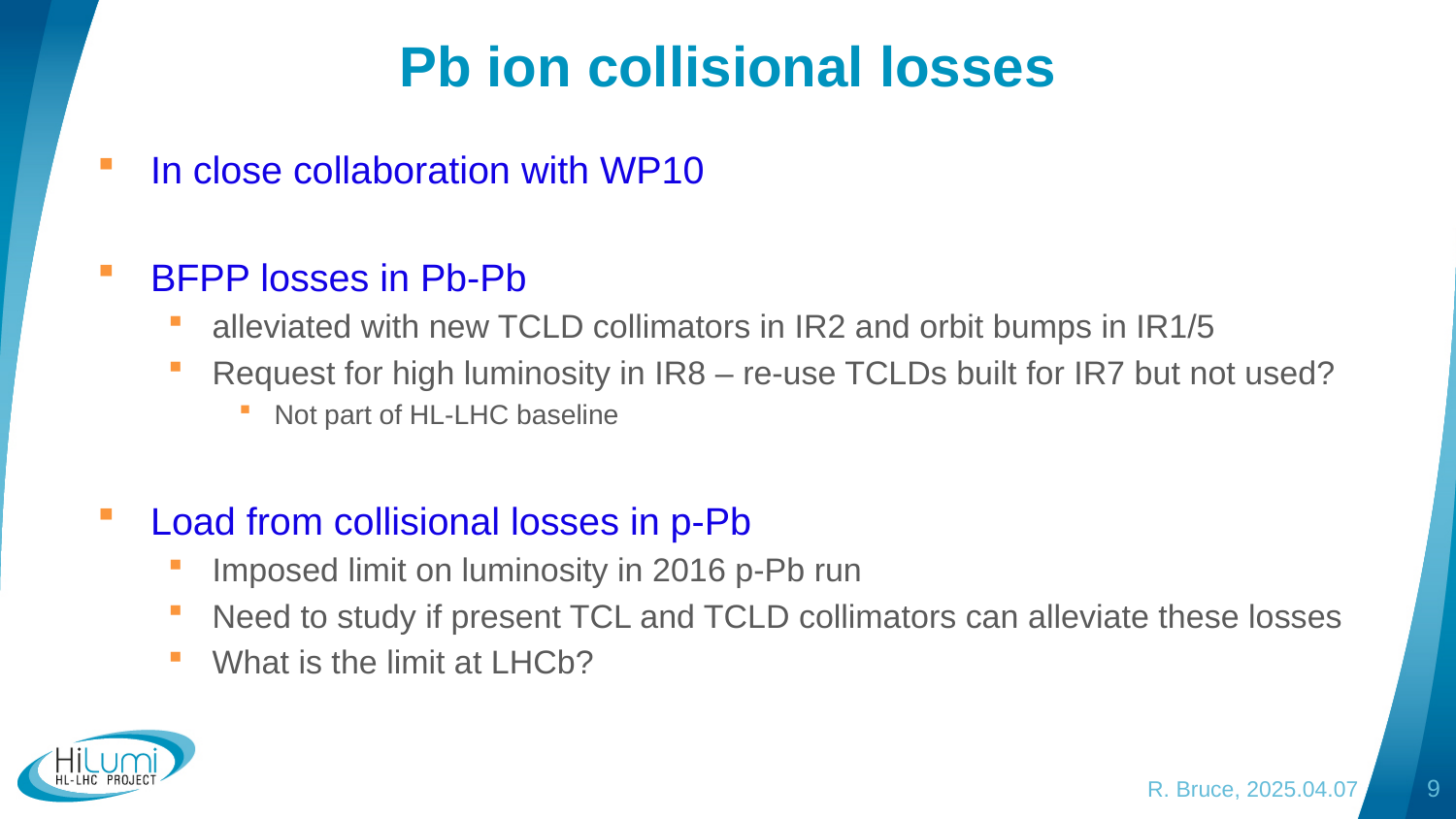

# Pb ion collisional losses
In close collaboration with WP10

BFPP losses in Pb-Pb
alleviated with new TCLD collimators in IR2 and orbit bumps in IR1/5
Request for high luminosity in IR8 – re-use TCLDs built for IR7 but not used?
Not part of HL-LHC baseline

Load from collisional losses in p-Pb
Imposed limit on luminosity in 2016 p-Pb run
Need to study if present TCL and TCLD collimators can alleviate these losses
What is the limit at LHCb?
R. Bruce, 2025.04.07
9